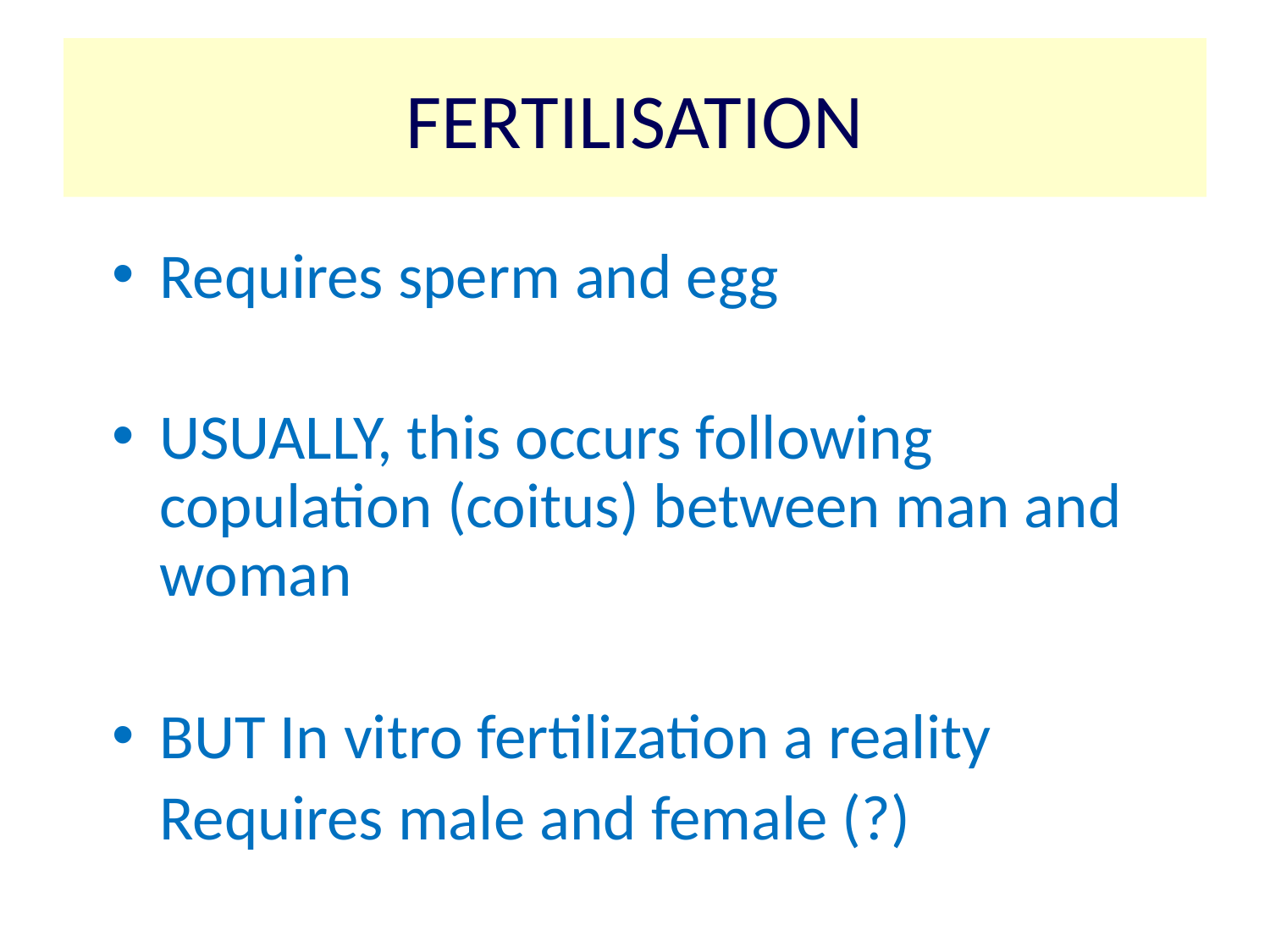

# FERTILISATION
Requires sperm and egg

USUALLY, this occurs following copulation (coitus) between man and woman

BUT In vitro fertilization a reality
	Requires male and female (?)